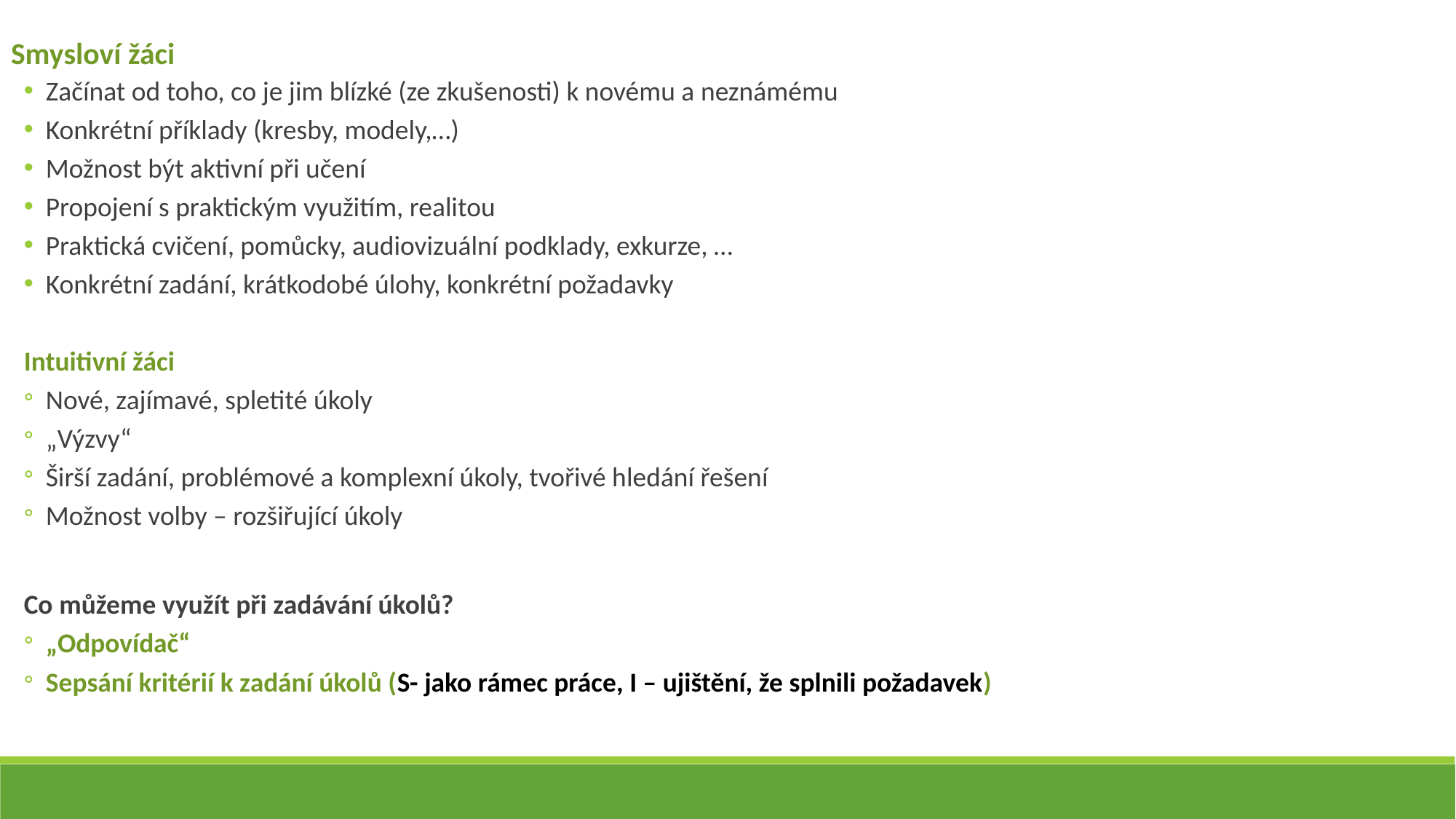

Smysloví žáci
Začínat od toho, co je jim blízké (ze zkušenosti) k novému a neznámému
Konkrétní příklady (kresby, modely,…)
Možnost být aktivní při učení
Propojení s praktickým využitím, realitou
Praktická cvičení, pomůcky, audiovizuální podklady, exkurze, …
Konkrétní zadání, krátkodobé úlohy, konkrétní požadavky

Intuitivní žáci
Nové, zajímavé, spletité úkoly
„Výzvy“
Širší zadání, problémové a komplexní úkoly, tvořivé hledání řešení
Možnost volby – rozšiřující úkoly

Co můžeme využít při zadávání úkolů?
„Odpovídač“
Sepsání kritérií k zadání úkolů (S- jako rámec práce, I – ujištění, že splnili požadavek)